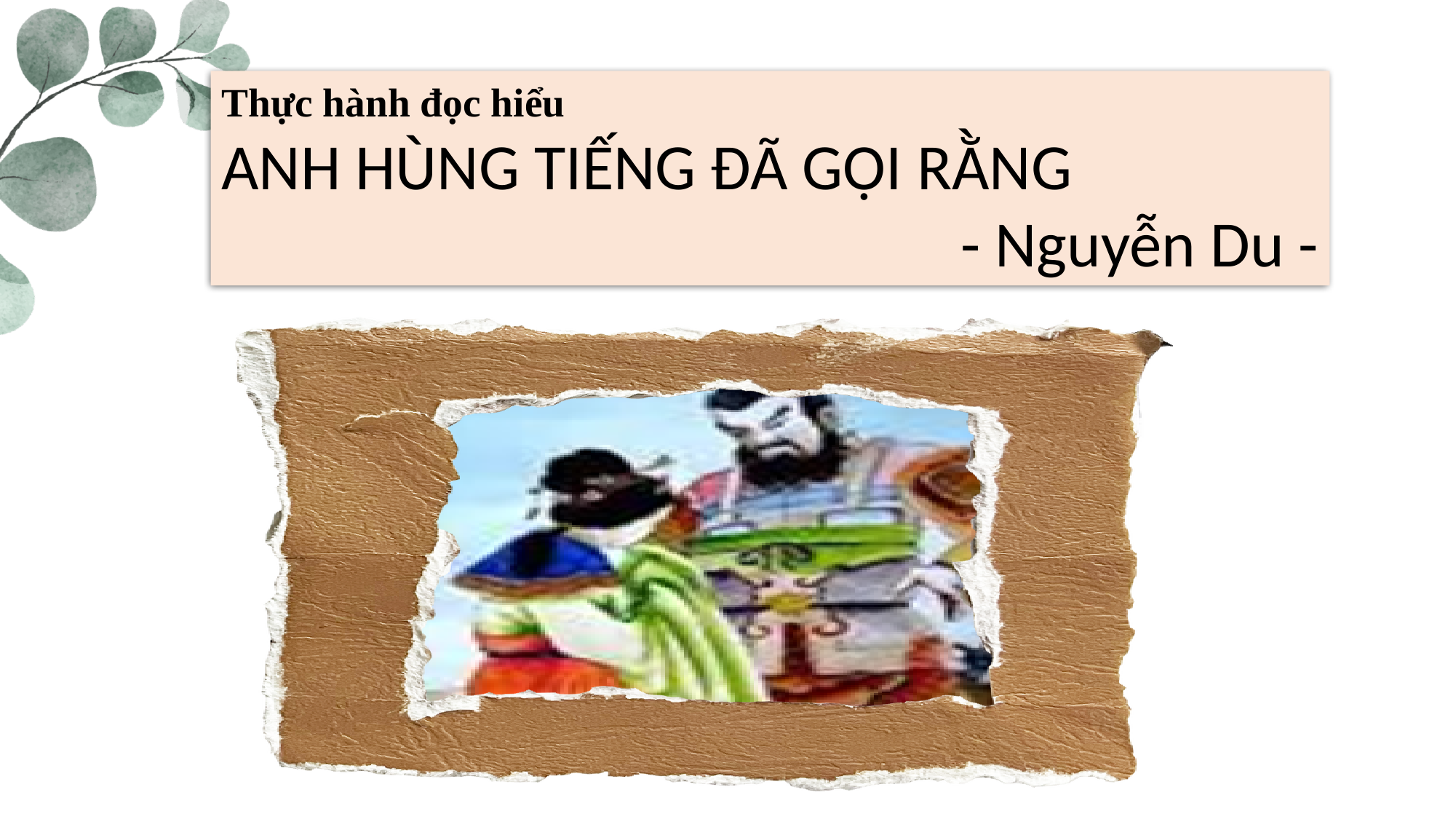

Thực hành đọc hiểu
ANH HÙNG TIẾNG ĐÃ GỌI RẰNG
- Nguyễn Du -